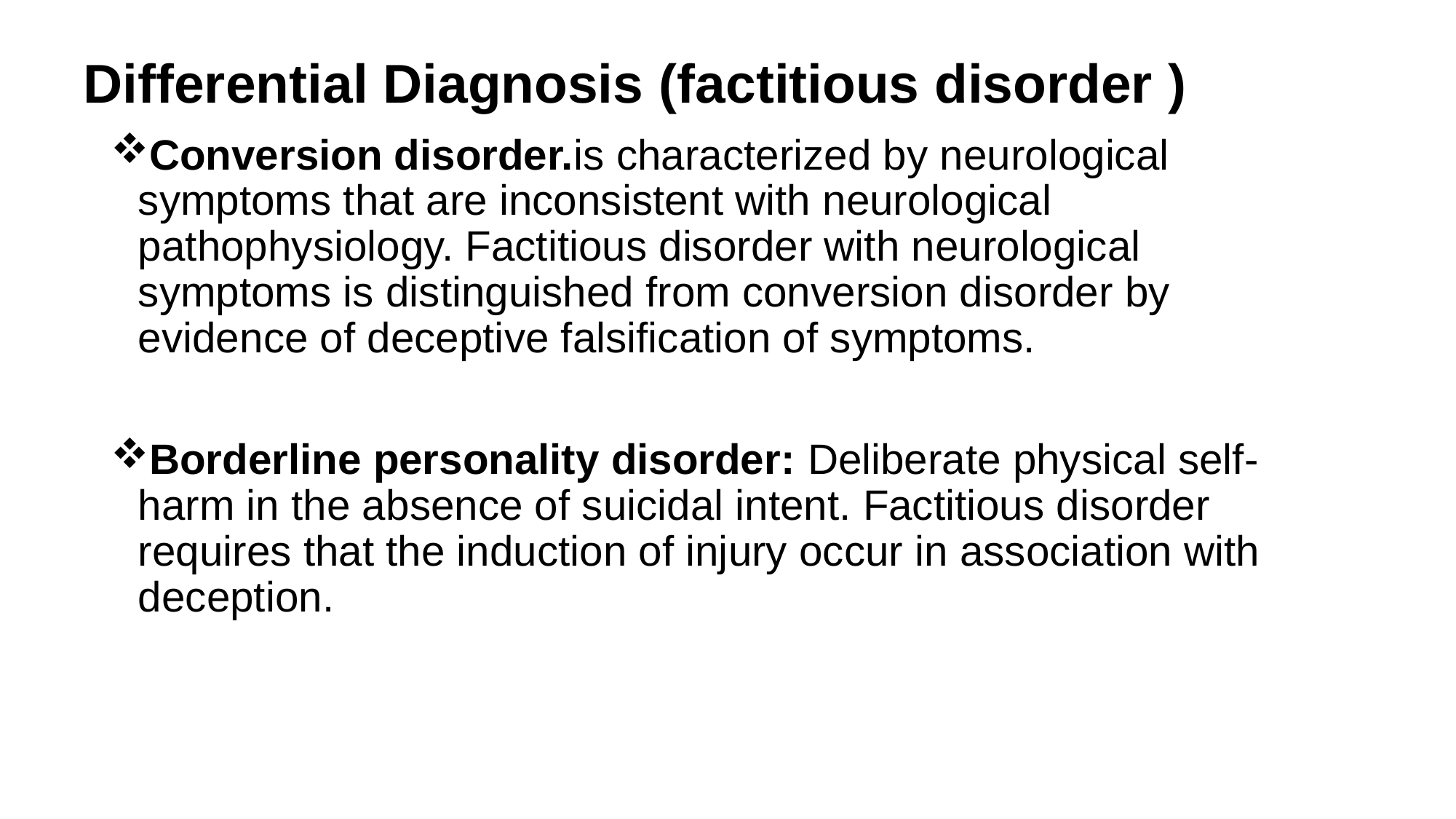

# Differential Diagnosis (factitious disorder )
Conversion disorder.is characterized by neurological symptoms that are inconsistent with neurological pathophysiology. Factitious disorder with neurological symptoms is distinguished from conversion disorder by evidence of deceptive falsification of symptoms.

Borderline personality disorder: Deliberate physical self-harm in the absence of suicidal intent. Factitious disorder requires that the induction of injury occur in association with deception.